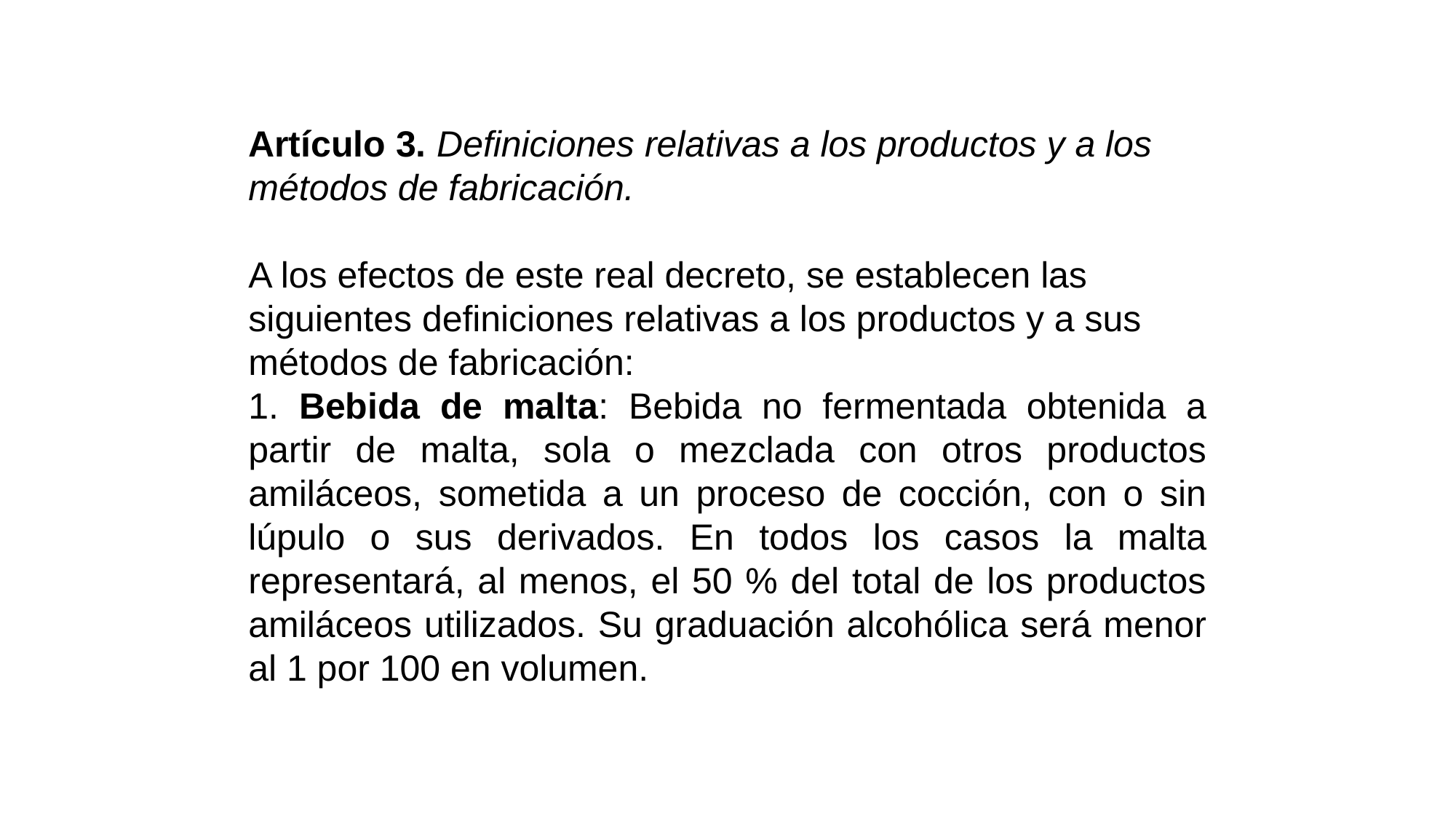

Artículo 3. Definiciones relativas a los productos y a los métodos de fabricación.

A los efectos de este real decreto, se establecen las siguientes definiciones relativas a los productos y a sus métodos de fabricación:
1. Bebida de malta: Bebida no fermentada obtenida a partir de malta, sola o mezclada con otros productos amiláceos, sometida a un proceso de cocción, con o sin lúpulo o sus derivados. En todos los casos la malta representará, al menos, el 50 % del total de los productos amiláceos utilizados. Su graduación alcohólica será menor al 1 por 100 en volumen.